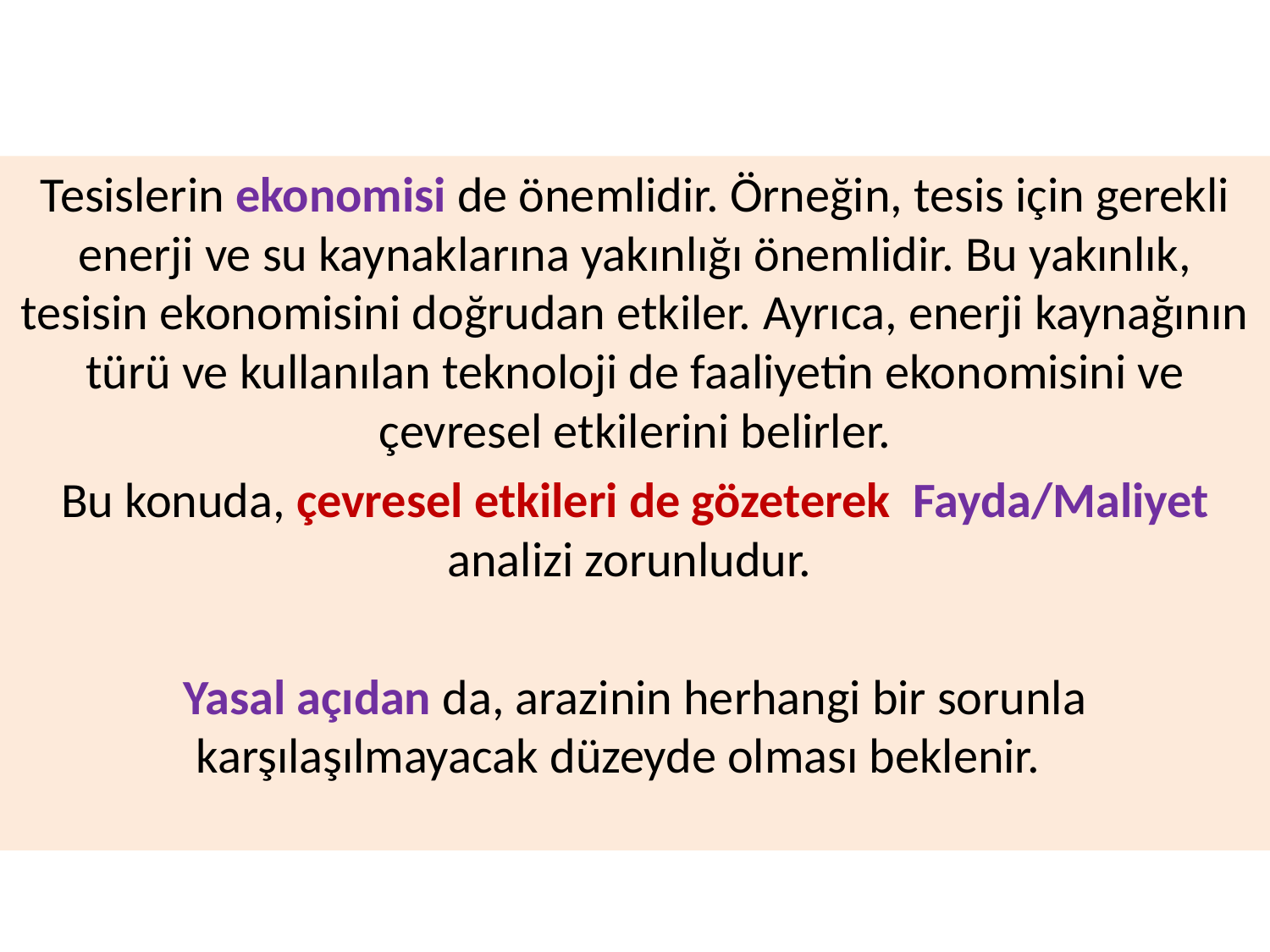

Tesislerin ekonomisi de önemlidir. Örneğin, tesis için gerekli enerji ve su kaynaklarına yakınlığı önemlidir. Bu yakınlık, tesisin ekonomisini doğrudan etkiler. Ayrıca, enerji kaynağının türü ve kullanılan teknoloji de faaliyetin ekonomisini ve çevresel etkilerini belirler.
Bu konuda, çevresel etkileri de gözeterek  Fayda/Maliyet analizi zorunludur.

Yasal açıdan da, arazinin herhangi bir sorunla karşılaşılmayacak düzeyde olması beklenir.